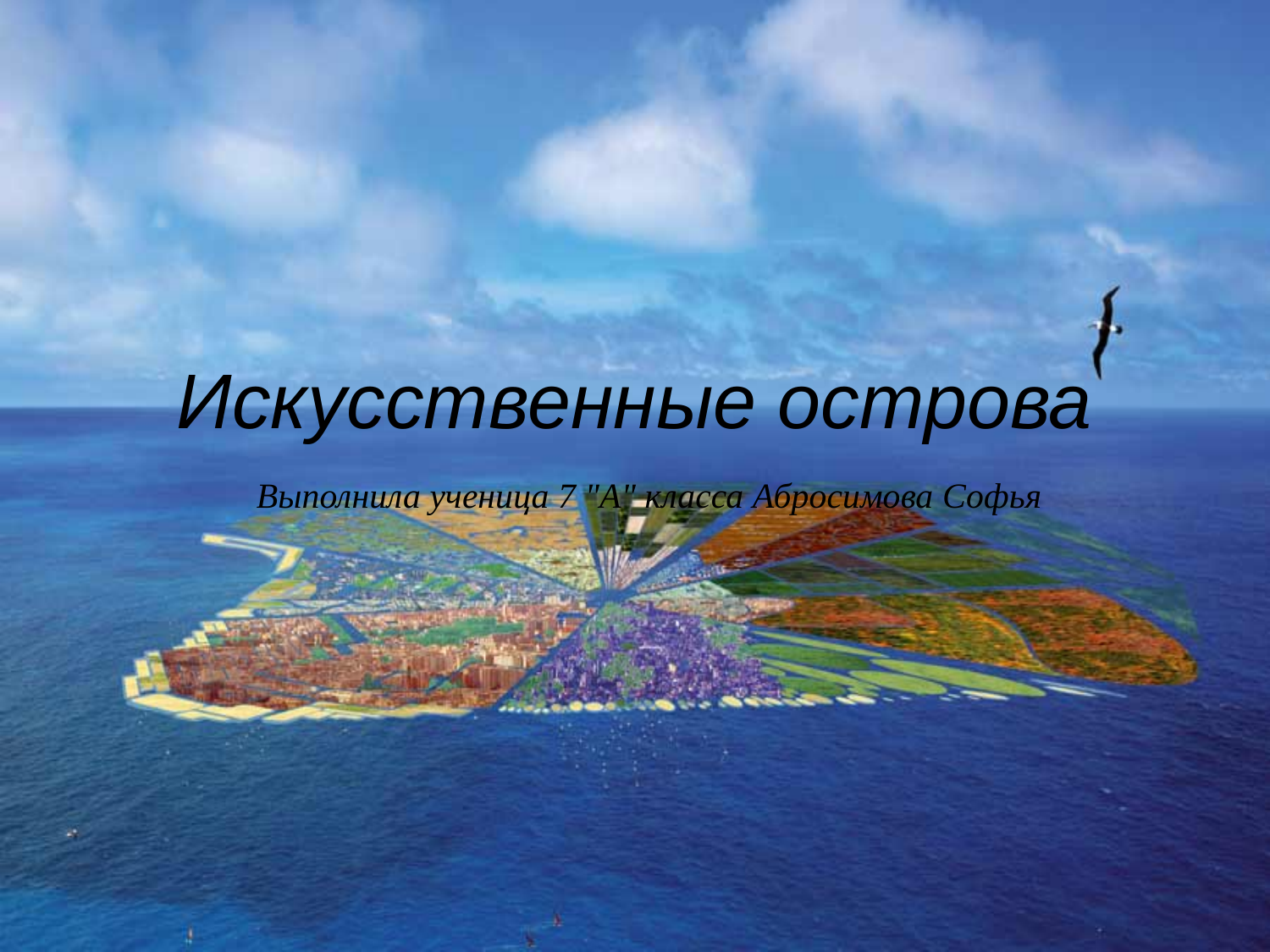

# Искусственные острова
Выполнила ученица 7 "А" класса Абросимова Софья